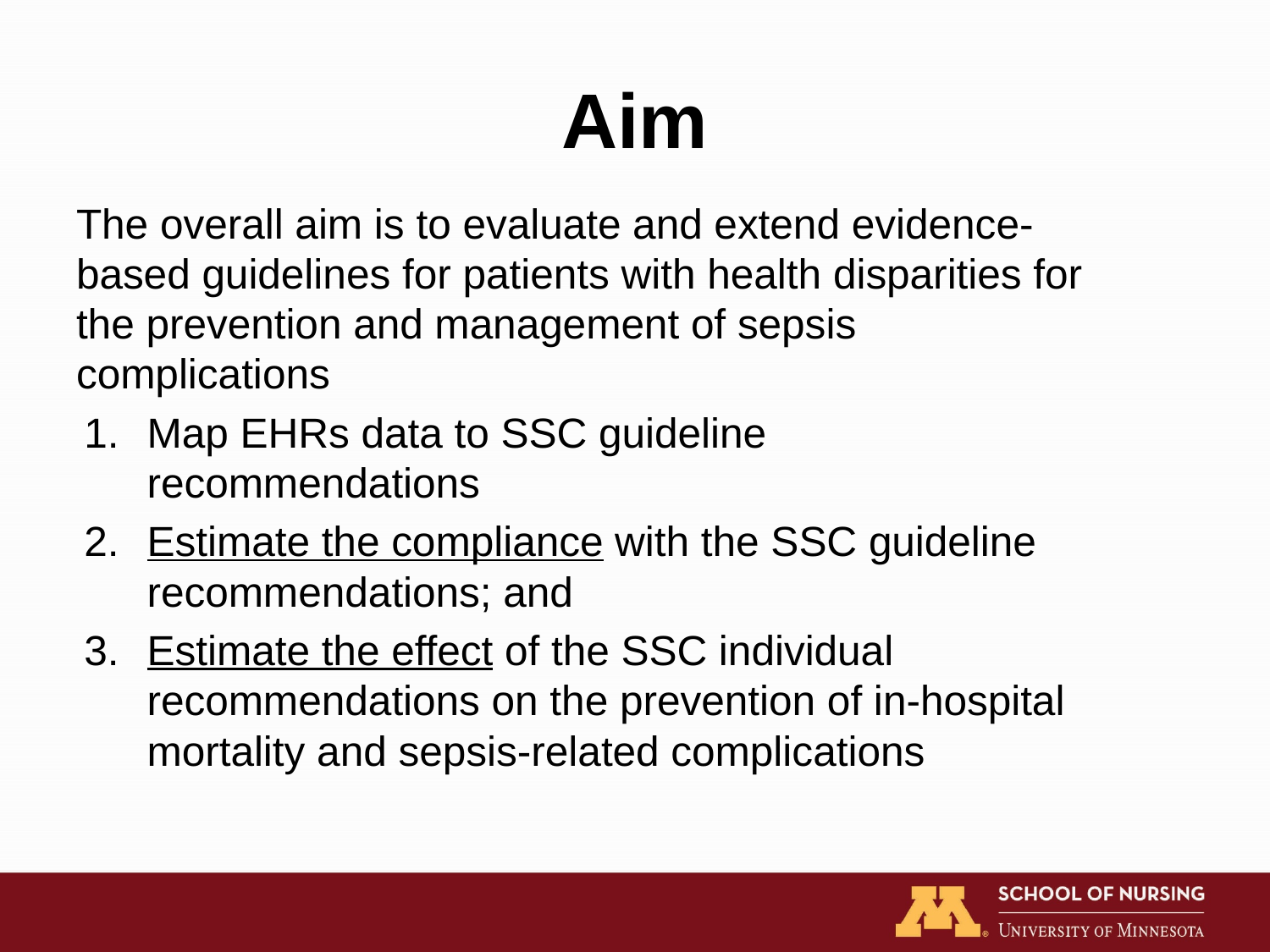

# Aim
The overall aim is to evaluate and extend evidence-based guidelines for patients with health disparities for the prevention and management of sepsis complications
Map EHRs data to SSC guideline recommendations
Estimate the compliance with the SSC guideline recommendations; and
Estimate the effect of the SSC individual recommendations on the prevention of in-hospital mortality and sepsis-related complications